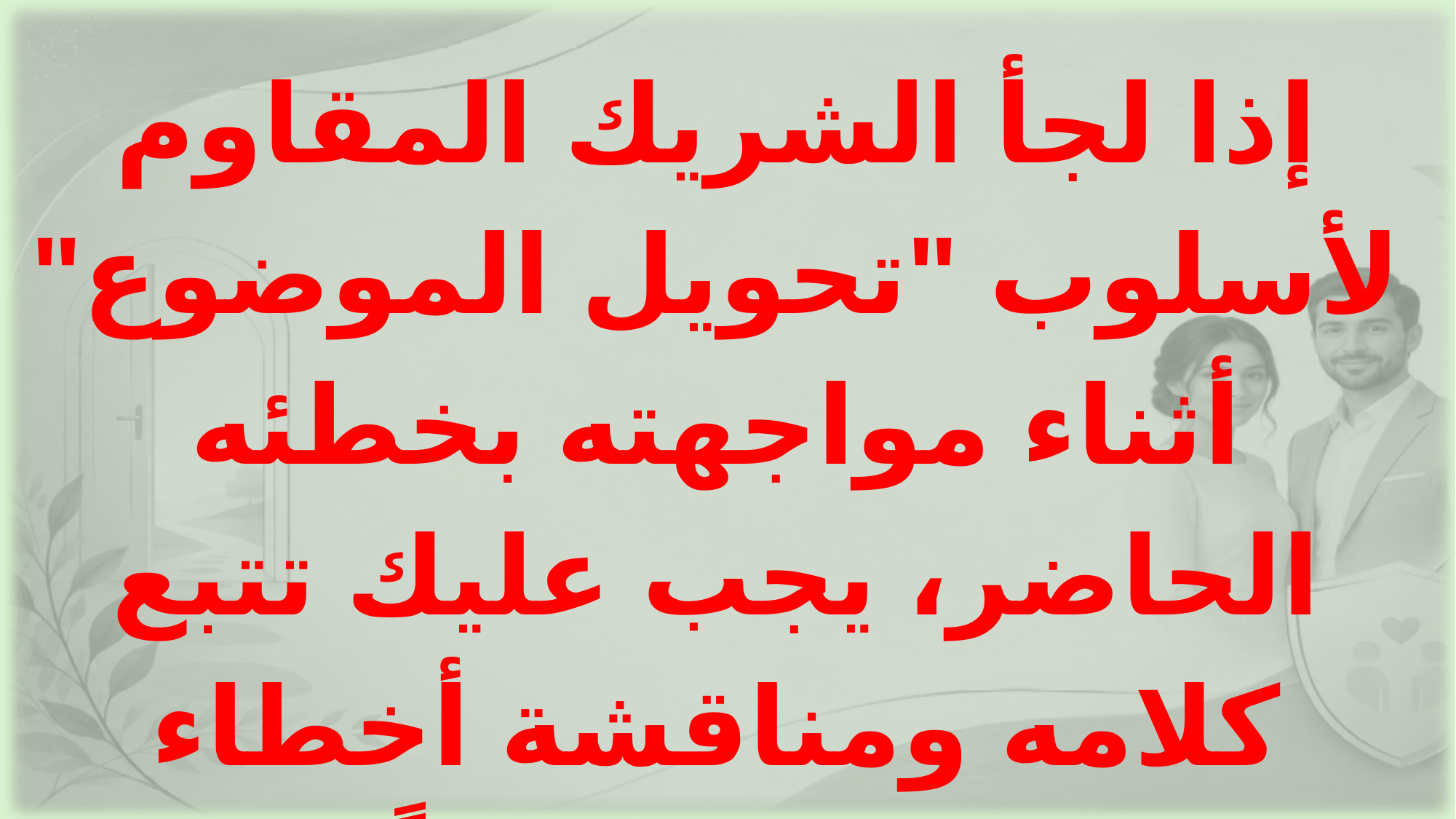

إذا لجأ الشريك المقاوم لأسلوب "تحويل الموضوع" أثناء مواجهته بخطئه الحاضر، يجب عليك تتبع كلامه ومناقشة أخطاء الماضي فوراً.